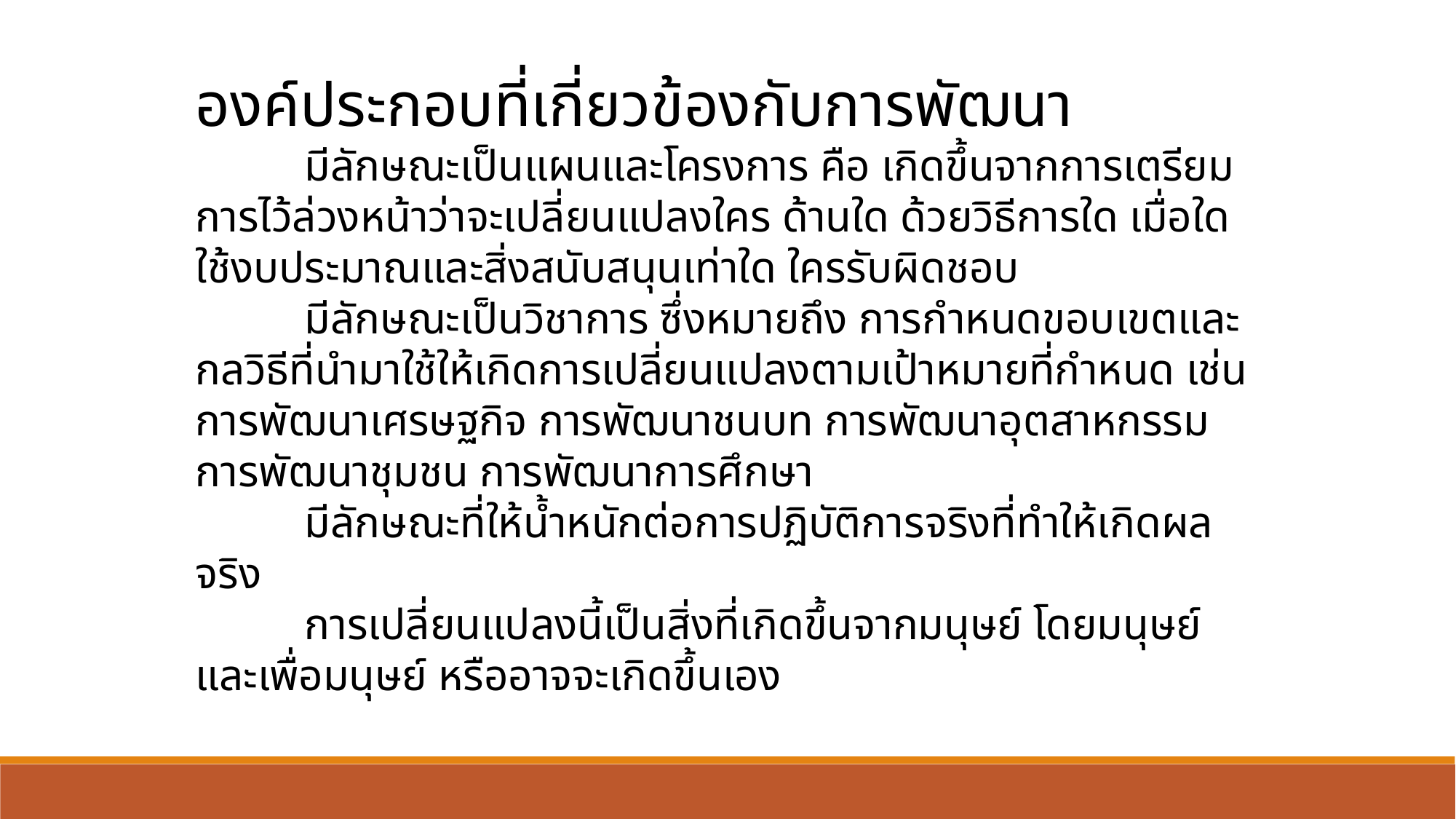

องค์ประกอบที่เกี่ยวข้องกับการพัฒนา
	มีลักษณะเป็นแผนและโครงการ คือ เกิดขึ้นจากการเตรียมการไว้ล่วงหน้าว่าจะเปลี่ยนแปลงใคร ด้านใด ด้วยวิธีการใด เมื่อใด ใช้งบประมาณและสิ่งสนับสนุนเท่าใด ใครรับผิดชอบ
	มีลักษณะเป็นวิชาการ ซึ่งหมายถึง การกำหนดขอบเขตและกลวิธีที่นำมาใช้ให้เกิดการเปลี่ยนแปลงตามเป้าหมายที่กำหนด เช่น การพัฒนาเศรษฐกิจ การพัฒนาชนบท การพัฒนาอุตสาหกรรม การพัฒนาชุมชน การพัฒนาการศึกษา
	มีลักษณะที่ให้น้ำหนักต่อการปฏิบัติการจริงที่ทำให้เกิดผลจริง
	การเปลี่ยนแปลงนี้เป็นสิ่งที่เกิดขึ้นจากมนุษย์ โดยมนุษย์ และเพื่อมนุษย์ หรืออาจจะเกิดขึ้นเอง